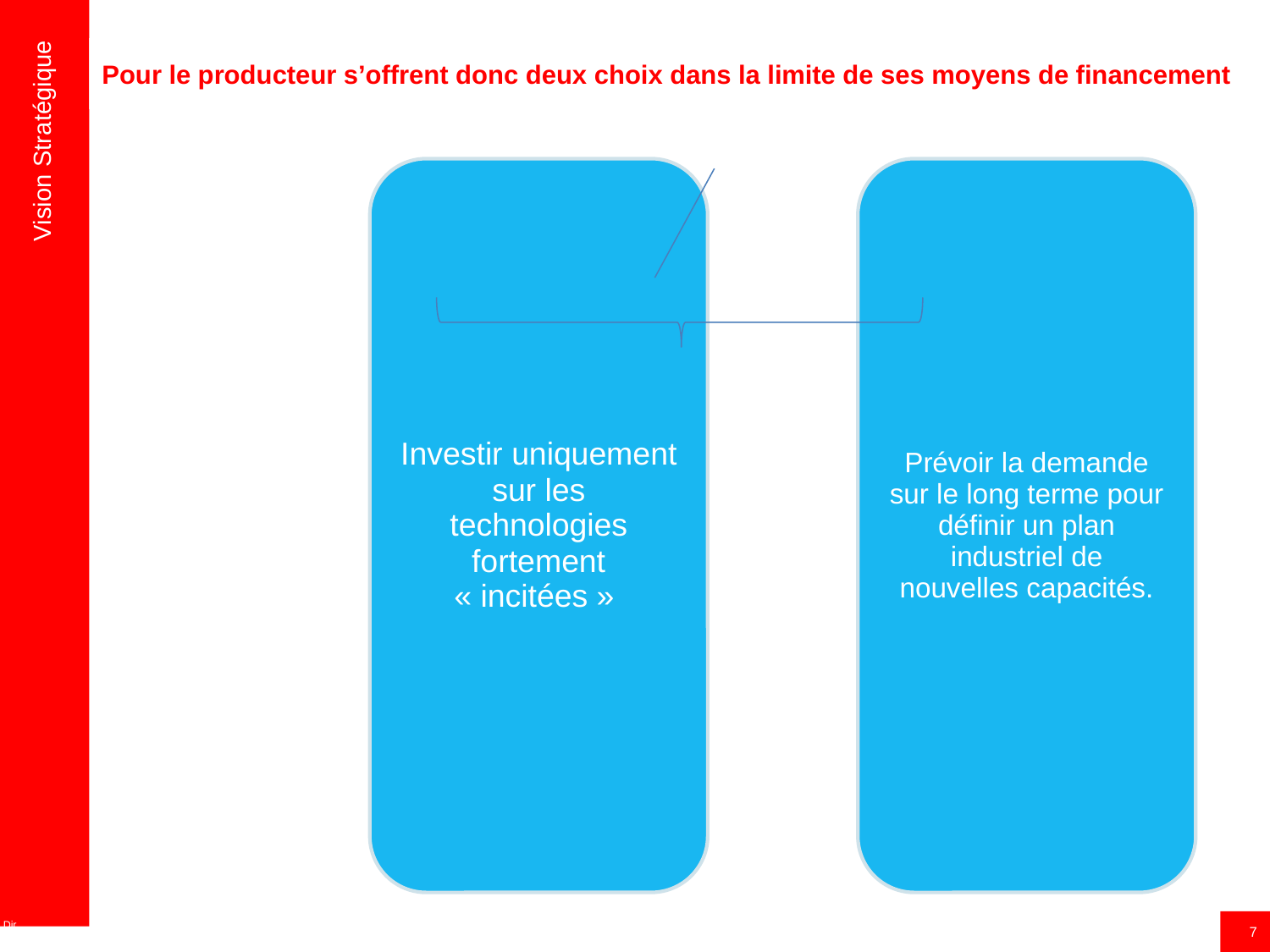

Vision Stratégique
# Pour le producteur s’offrent donc deux choix dans la limite de ses moyens de financement

Investir uniquement sur les technologies fortement « incitées »
Prévoir la demande sur le long terme pour définir un plan industriel de nouvelles capacités.
7